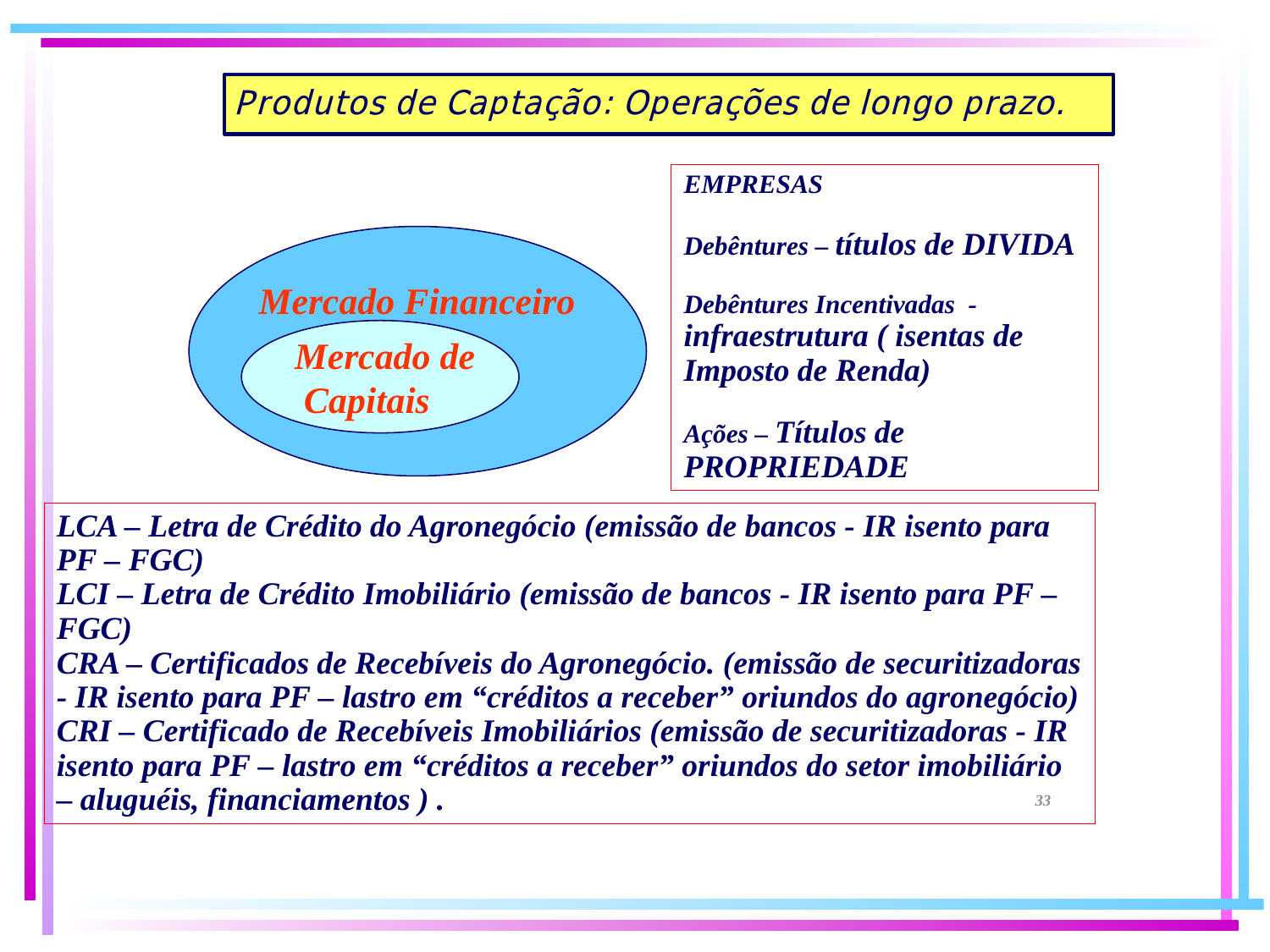

Produtos de Captação: Operações de longo prazo.
EMPRESAS

Debêntures – títulos de DIVIDA

Debêntures Incentivadas  - infraestrutura ( isentas de Imposto de Renda)

Ações – Títulos de PROPRIEDADE

Mercado Financeiro
Mercado de
 Capitais
LCA – Letra de Crédito do Agronegócio (emissão de bancos - IR isento para PF – FGC)
LCI – Letra de Crédito Imobiliário (emissão de bancos - IR isento para PF – FGC)
CRA – Certificados de Recebíveis do Agronegócio. (emissão de securitizadoras - IR isento para PF – lastro em “créditos a receber” oriundos do agronegócio)
CRI – Certificado de Recebíveis Imobiliários (emissão de securitizadoras - IR isento para PF – lastro em “créditos a receber” oriundos do setor imobiliário – aluguéis, financiamentos ) .
33